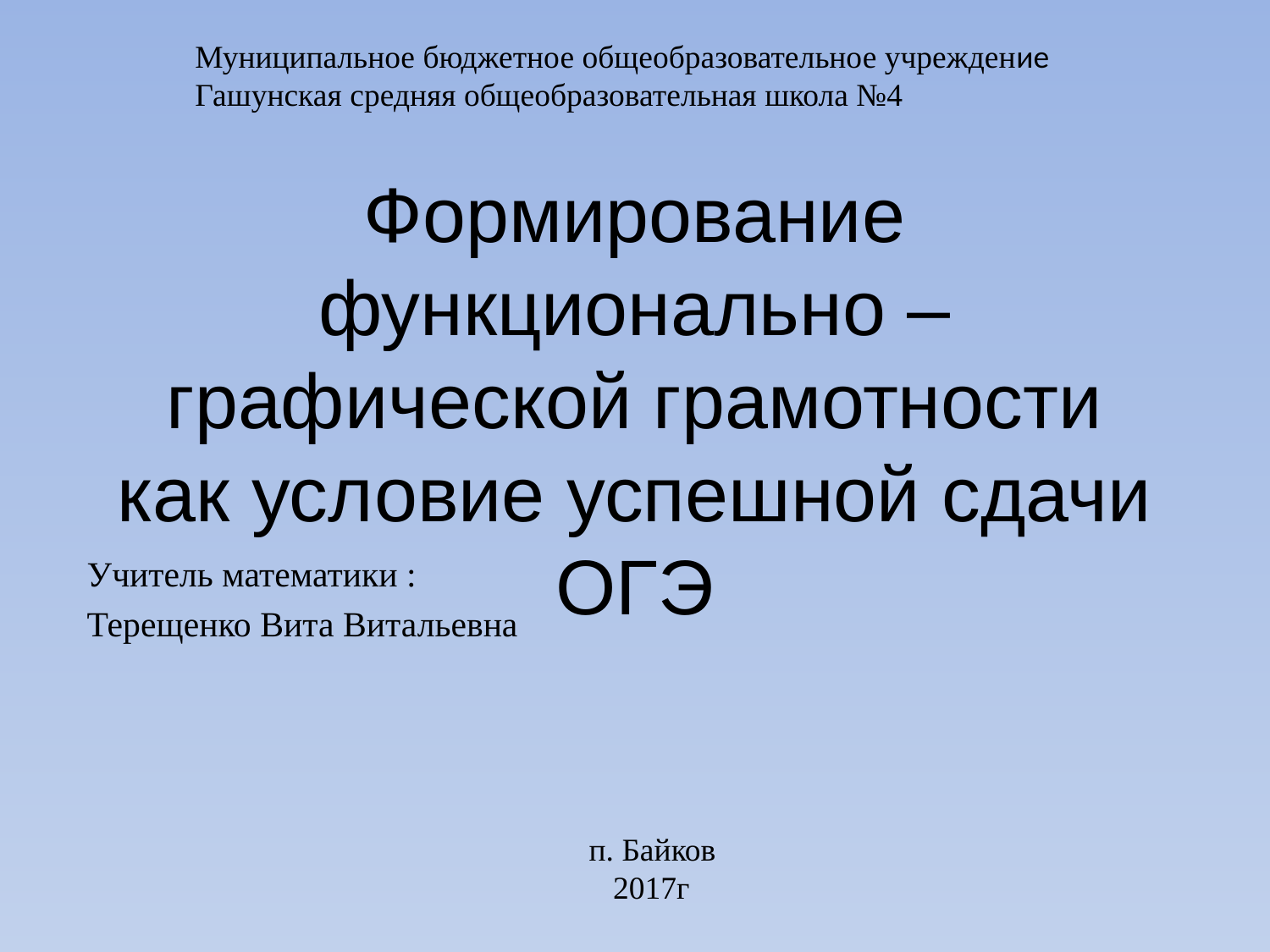

Муниципальное бюджетное общеобразовательное учреждение
Гашунская средняя общеобразовательная школа №4

# Формирование функционально –графической грамотности как условие успешной сдачи ОГЭ
     Учитель математики :
     Терещенко Вита Витальевна
п. Байков
   2017г